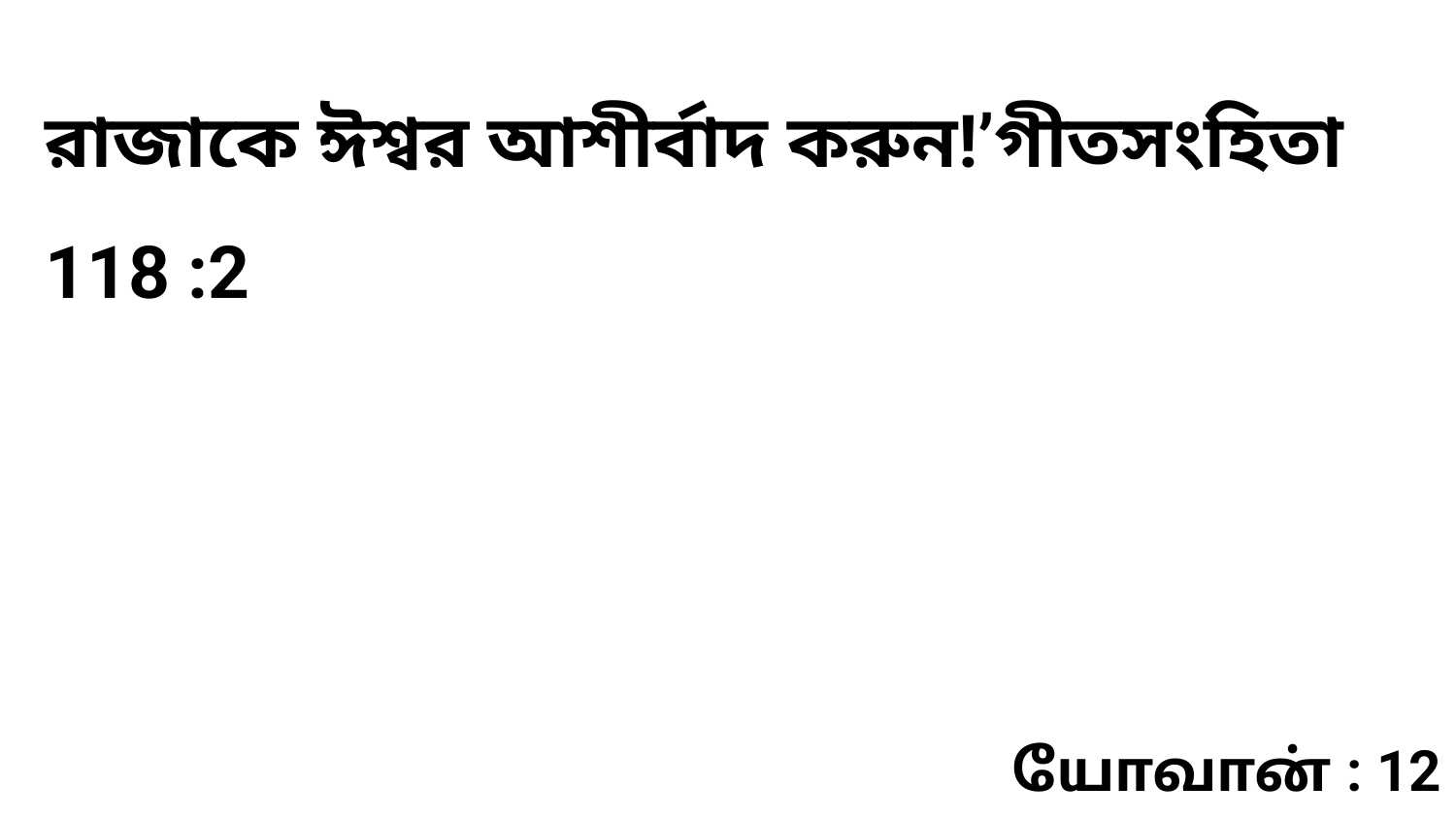

রাজাকে ঈশ্বর আশীর্বাদ করুন!’গীতসংহিতা 118 :2
யோவான் : 12